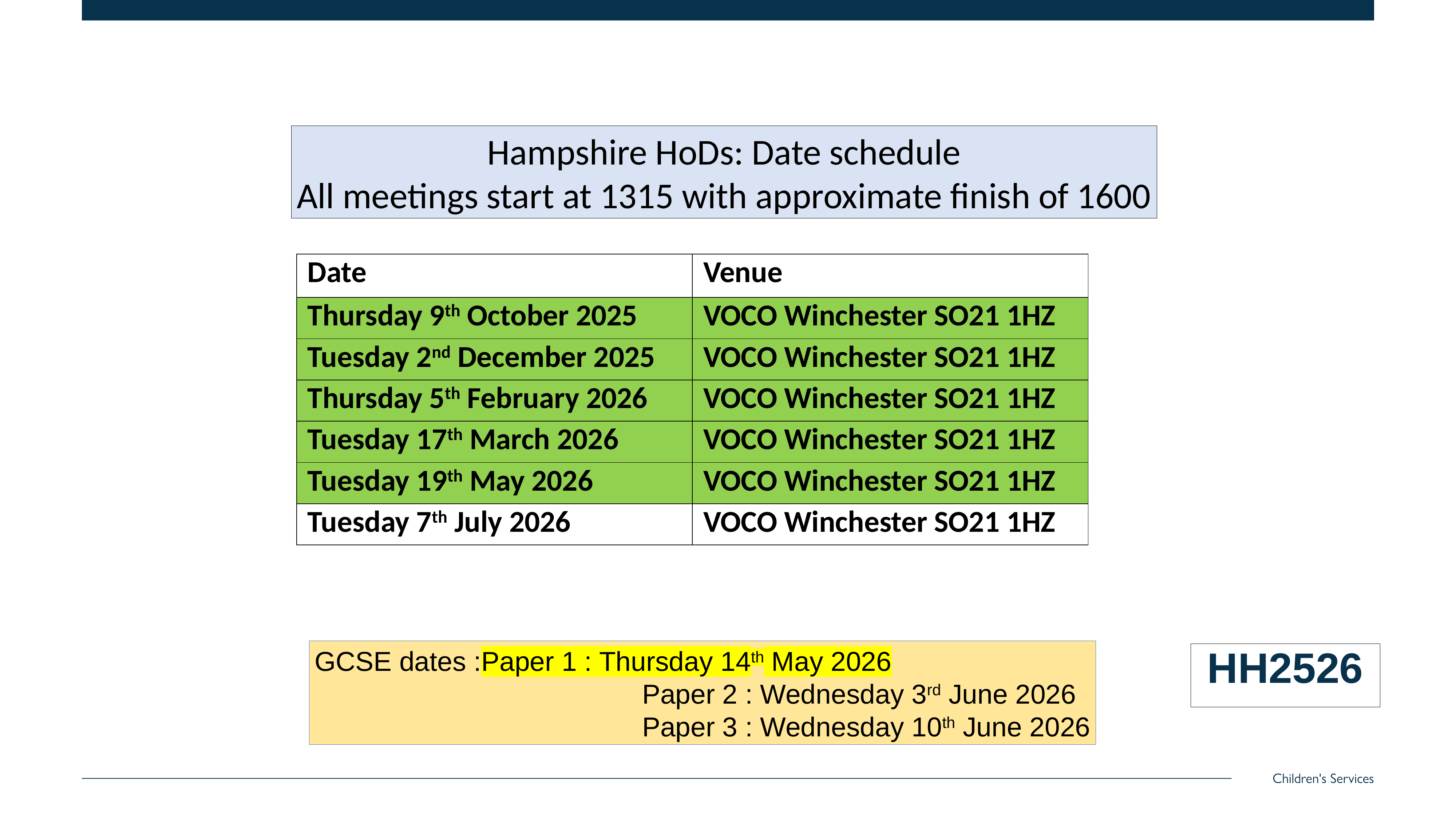

Hampshire HoDs: Date schedule
All meetings start at 1315 with approximate finish of 1600
| Date | Venue |
| --- | --- |
| Thursday 9th October 2025 | VOCO Winchester SO21 1HZ |
| Tuesday 2nd December 2025 | VOCO Winchester SO21 1HZ |
| Thursday 5th February 2026 | VOCO Winchester SO21 1HZ |
| Tuesday 17th March 2026 | VOCO Winchester SO21 1HZ |
| Tuesday 19th May 2026 | VOCO Winchester SO21 1HZ |
| Tuesday 7th July 2026 | VOCO Winchester SO21 1HZ |
GCSE dates :Paper 1 : Thursday 14th May 2026
						Paper 2 : Wednesday 3rd June 2026
						Paper 3 : Wednesday 10th June 2026
HH2526